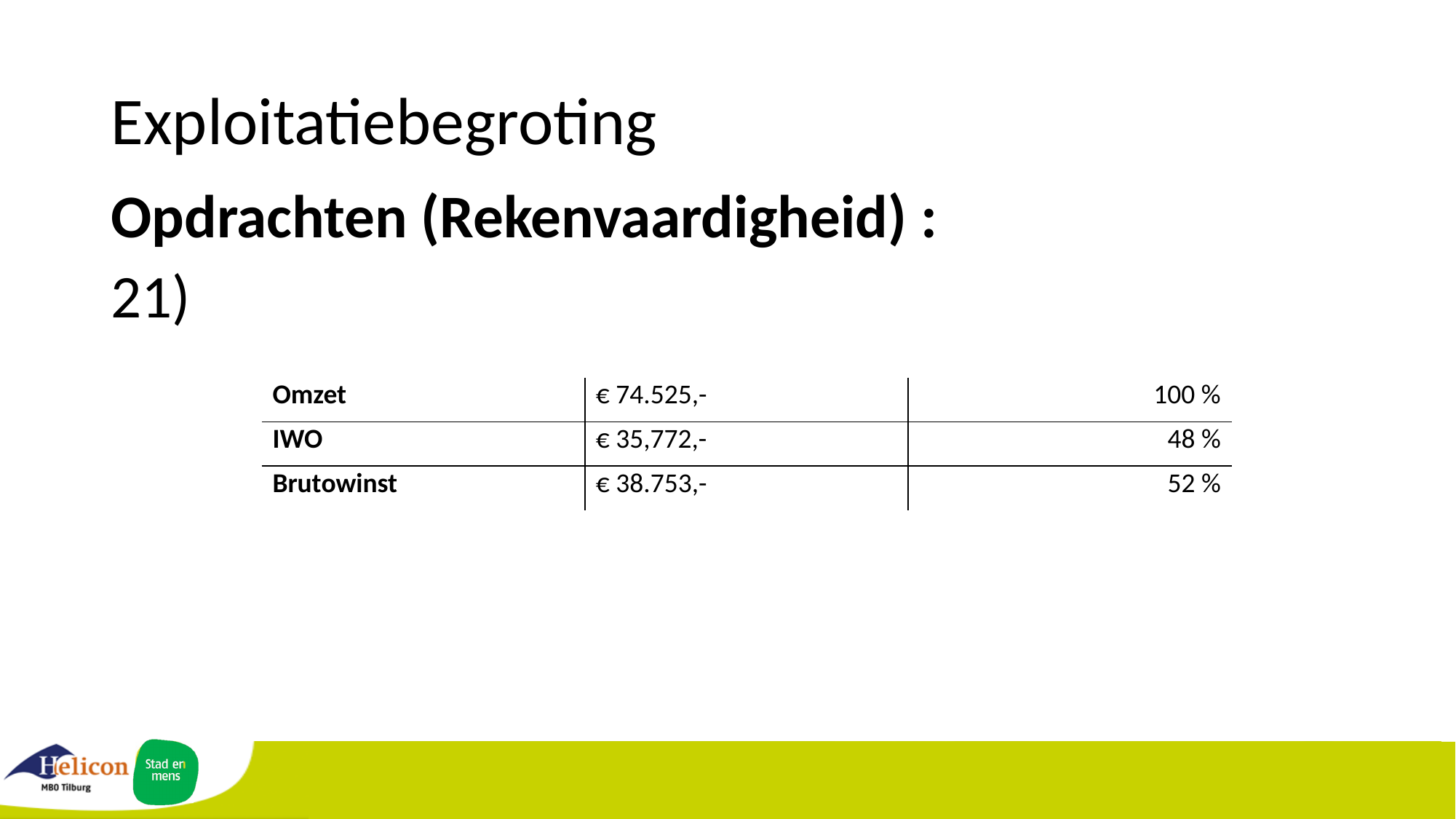

# Exploitatiebegroting
Opdrachten (Rekenvaardigheid) :
21)

| Omzet | € 74.525,- | 100 % |
| --- | --- | --- |
| IWO | € 35,772,- | 48 % |
| Brutowinst | € 38.753,- | 52 % |